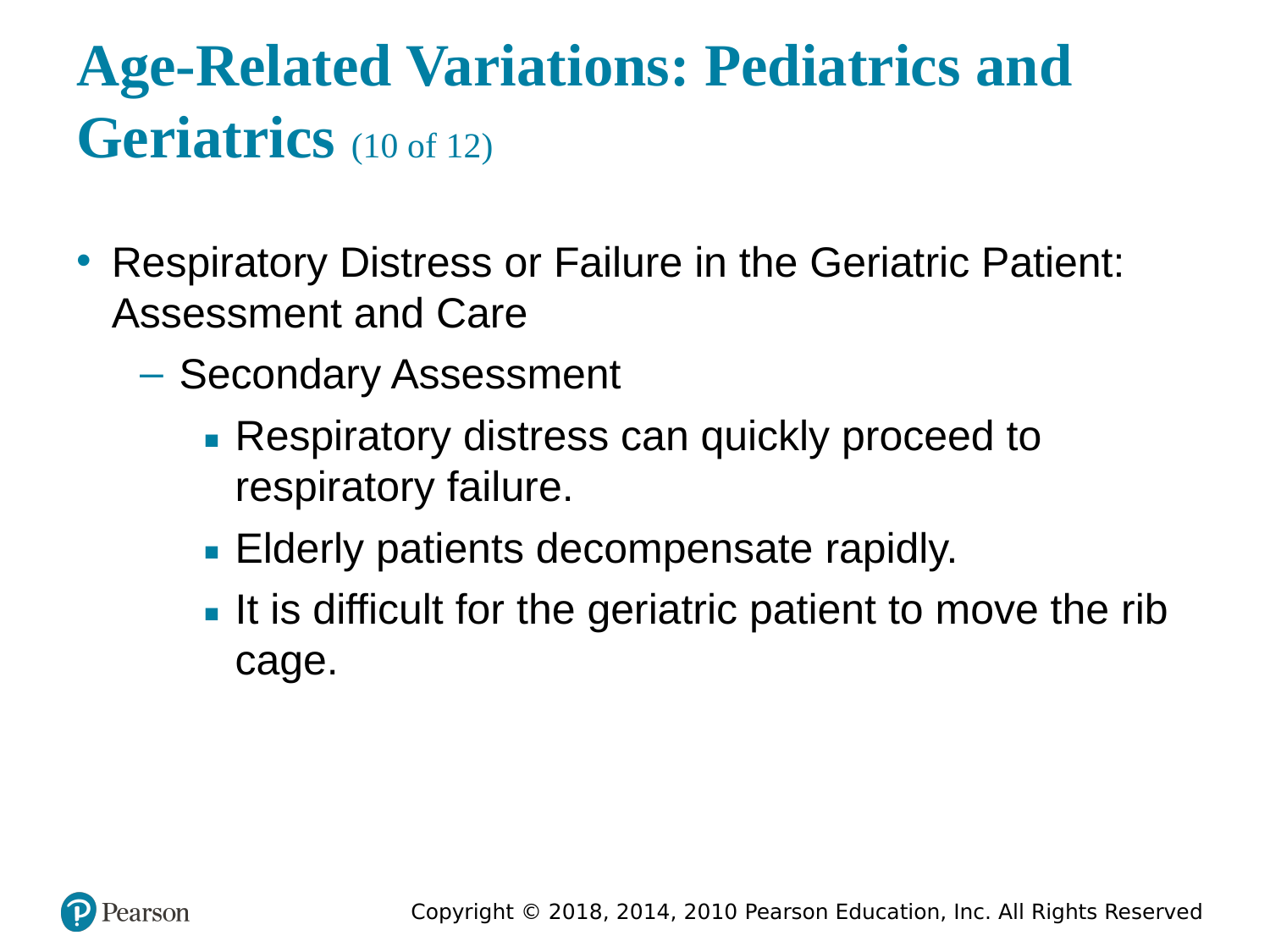

# Age-Related Variations: Pediatrics and Geriatrics (10 of 12)
Respiratory Distress or Failure in the Geriatric Patient: Assessment and Care
Secondary Assessment
Respiratory distress can quickly proceed to respiratory failure.
Elderly patients decompensate rapidly.
It is difficult for the geriatric patient to move the rib cage.